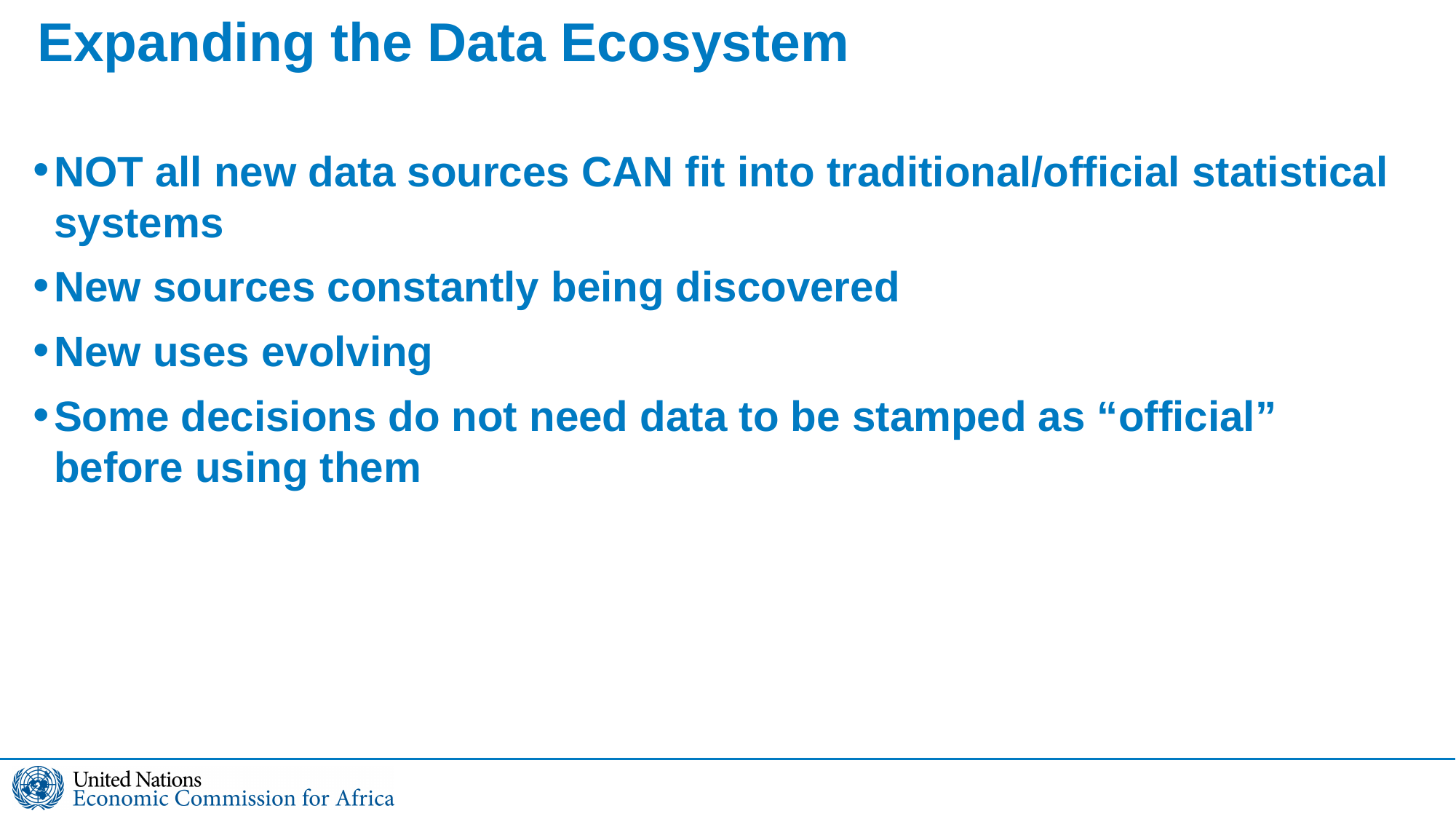

# Expanding the Data Ecosystem
NOT all new data sources CAN fit into traditional/official statistical systems
New sources constantly being discovered
New uses evolving
Some decisions do not need data to be stamped as “official” before using them